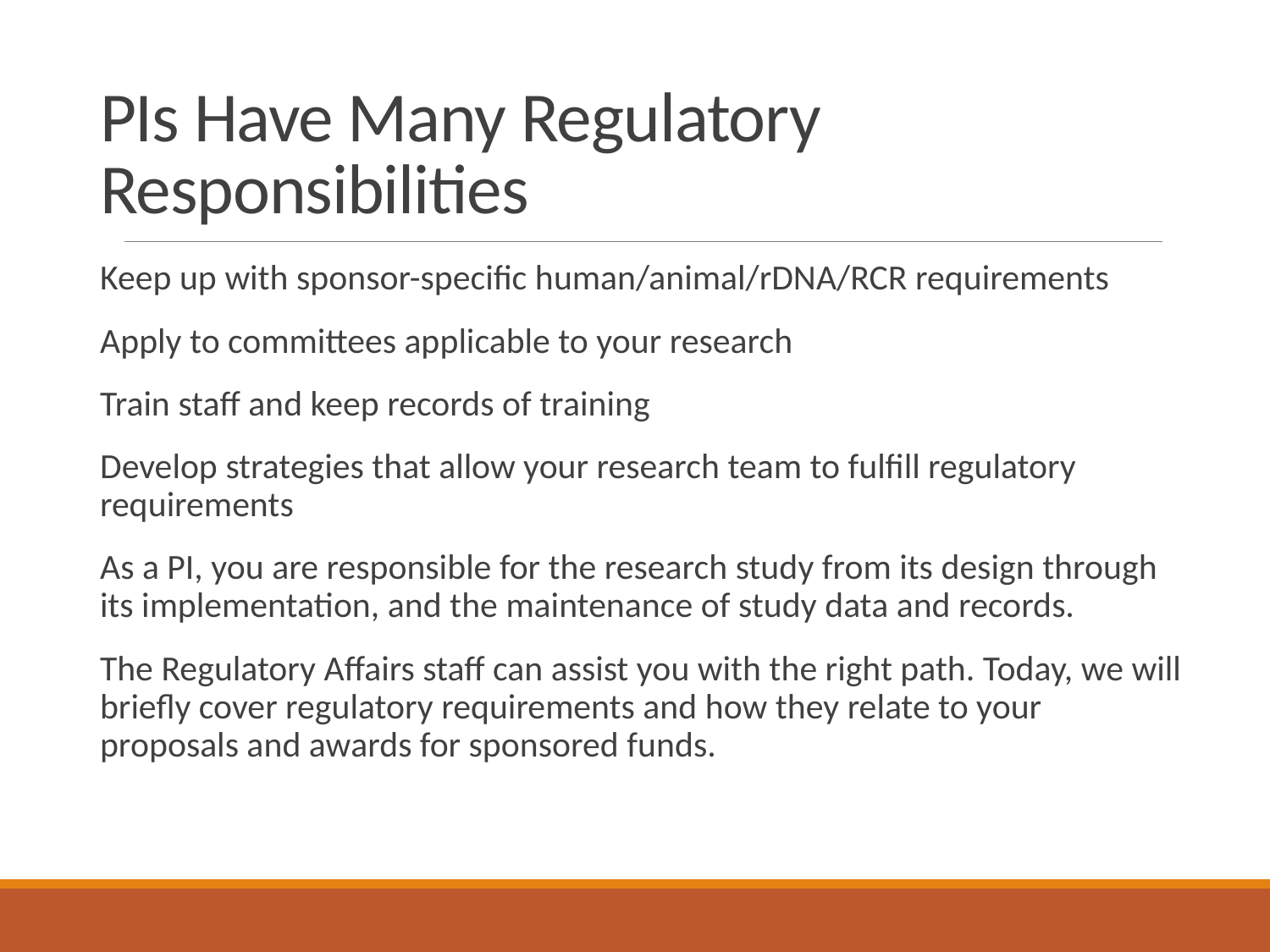

# PIs Have Many Regulatory Responsibilities
Keep up with sponsor-specific human/animal/rDNA/RCR requirements
Apply to committees applicable to your research
Train staff and keep records of training
Develop strategies that allow your research team to fulfill regulatory requirements
As a PI, you are responsible for the research study from its design through its implementation, and the maintenance of study data and records.
The Regulatory Affairs staff can assist you with the right path. Today, we will briefly cover regulatory requirements and how they relate to your proposals and awards for sponsored funds.